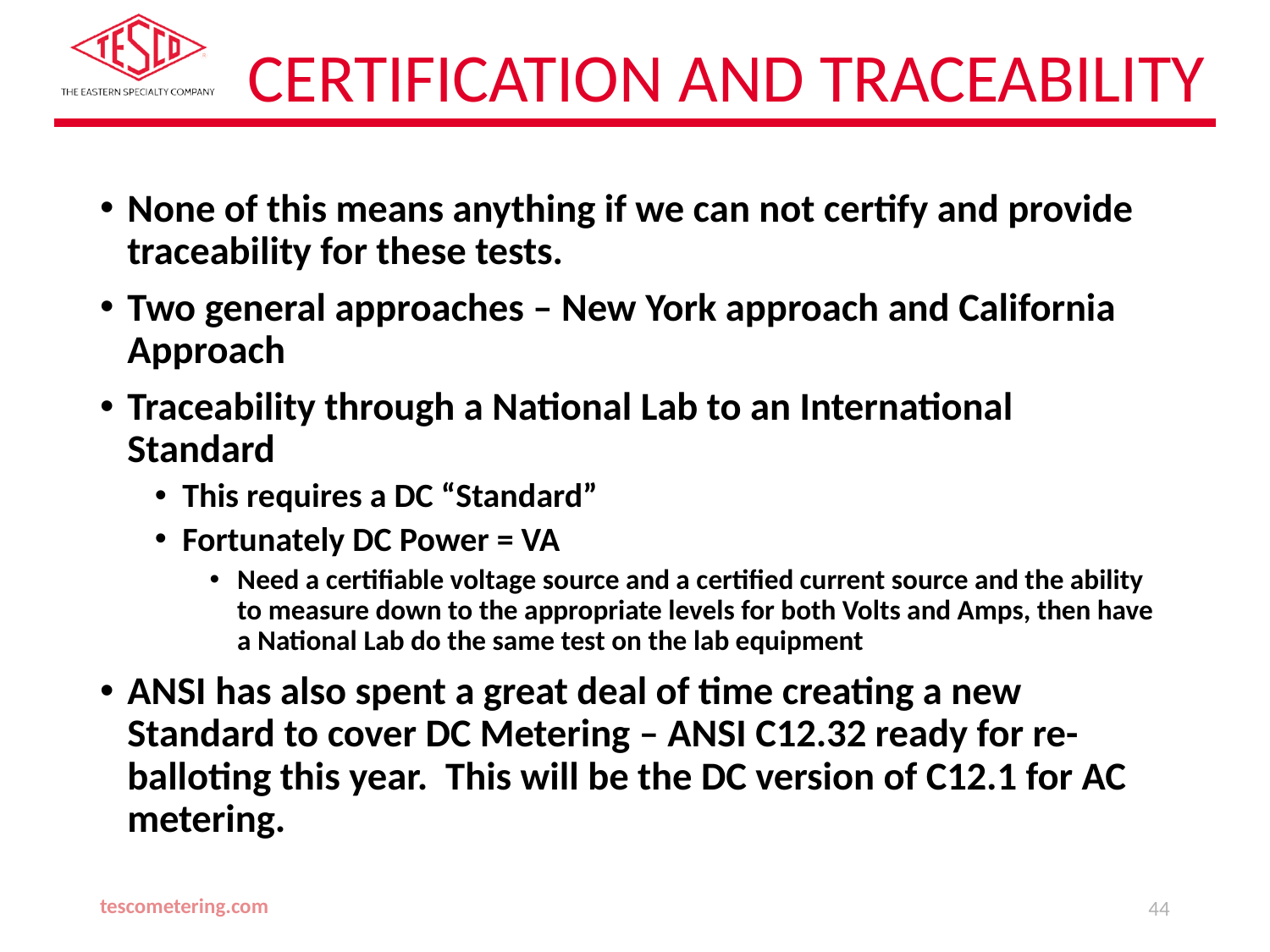

# Certification and Traceability
None of this means anything if we can not certify and provide traceability for these tests.
Two general approaches – New York approach and California Approach
Traceability through a National Lab to an International Standard
This requires a DC “Standard”
Fortunately DC Power = VA
Need a certifiable voltage source and a certified current source and the ability to measure down to the appropriate levels for both Volts and Amps, then have a National Lab do the same test on the lab equipment
ANSI has also spent a great deal of time creating a new Standard to cover DC Metering – ANSI C12.32 ready for re-balloting this year.  This will be the DC version of C12.1 for AC metering.
tescometering.com
44